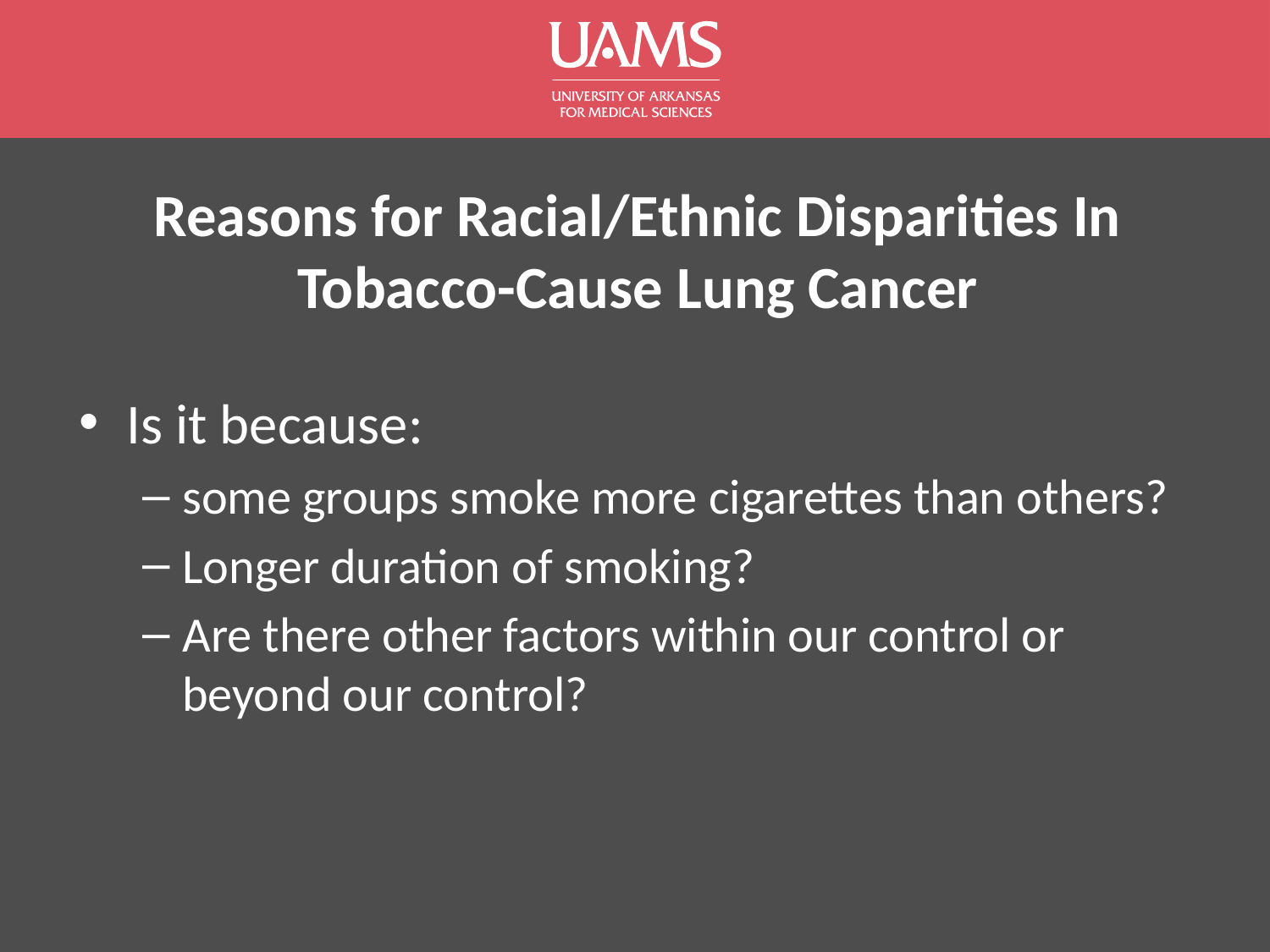

# Reasons for Racial/Ethnic Disparities In Tobacco-Cause Lung Cancer
Is it because:
some groups smoke more cigarettes than others?
Longer duration of smoking?
Are there other factors within our control or beyond our control?